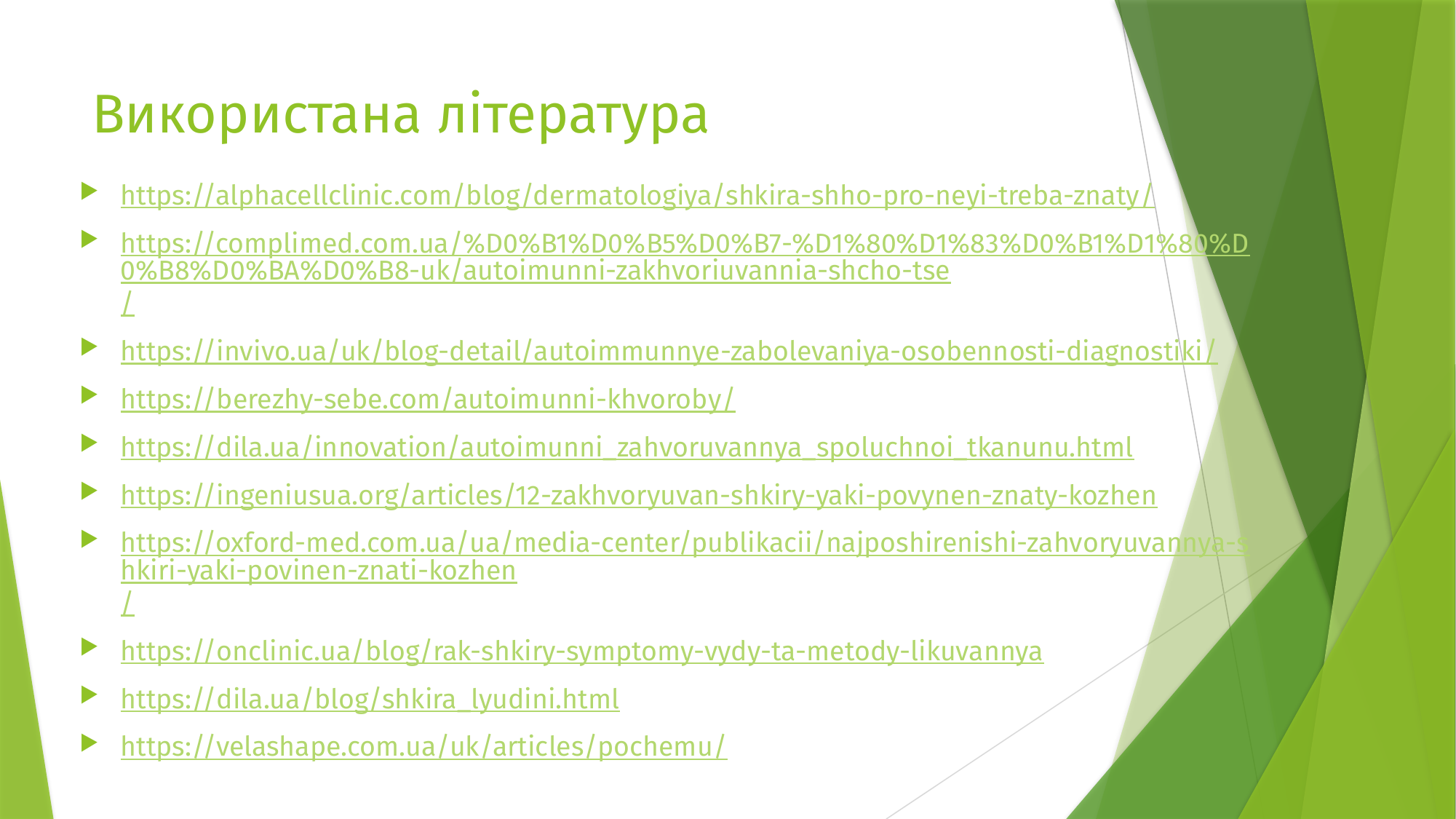

# Використана література
https://alphacellclinic.com/blog/dermatologiya/shkira-shho-pro-neyi-treba-znaty/
https://complimed.com.ua/%D0%B1%D0%B5%D0%B7-%D1%80%D1%83%D0%B1%D1%80%D0%B8%D0%BA%D0%B8-uk/autoimunni-zakhvoriuvannia-shcho-tse/
https://invivo.ua/uk/blog-detail/autoimmunnye-zabolevaniya-osobennosti-diagnostiki/
https://berezhy-sebe.com/autoimunni-khvoroby/
https://dila.ua/innovation/autoimunni_zahvoruvannya_spoluchnoi_tkanunu.html
https://ingeniusua.org/articles/12-zakhvoryuvan-shkiry-yaki-povynen-znaty-kozhen
https://oxford-med.com.ua/ua/media-center/publikacii/najposhirenishi-zahvoryuvannya-shkiri-yaki-povinen-znati-kozhen/
https://onclinic.ua/blog/rak-shkiry-symptomy-vydy-ta-metody-likuvannya
https://dila.ua/blog/shkira_lyudini.html
https://velashape.com.ua/uk/articles/pochemu/